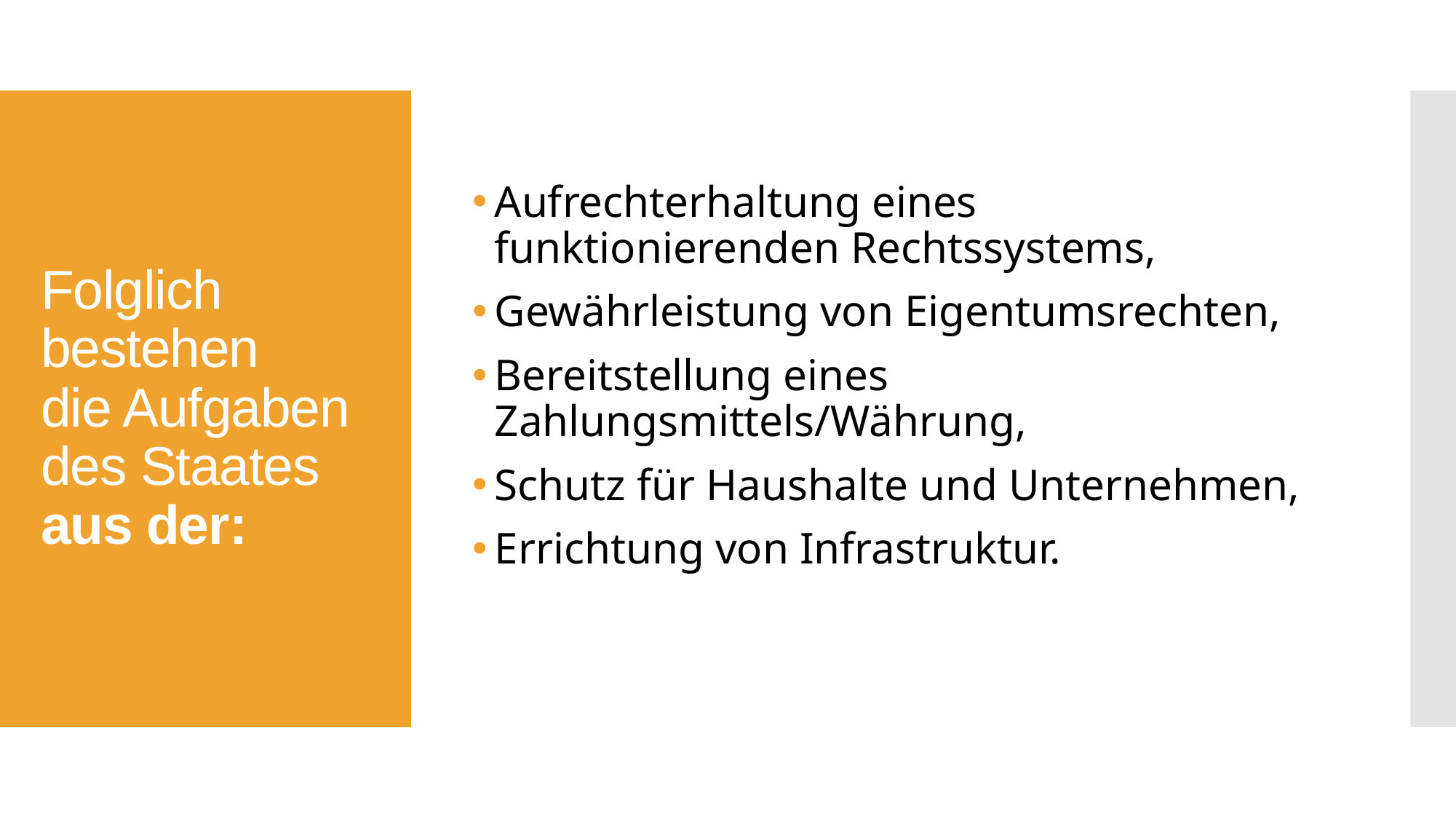

Aufrechterhaltung eines funktionierenden Rechtssystems,
Gewährleistung von Eigentumsrechten,
Bereitstellung eines Zahlungsmittels/Währung,
Schutz für Haushalte und Unternehmen,
Errichtung von Infrastruktur.

# Folglich bestehen die Aufgaben des Staates aus der: